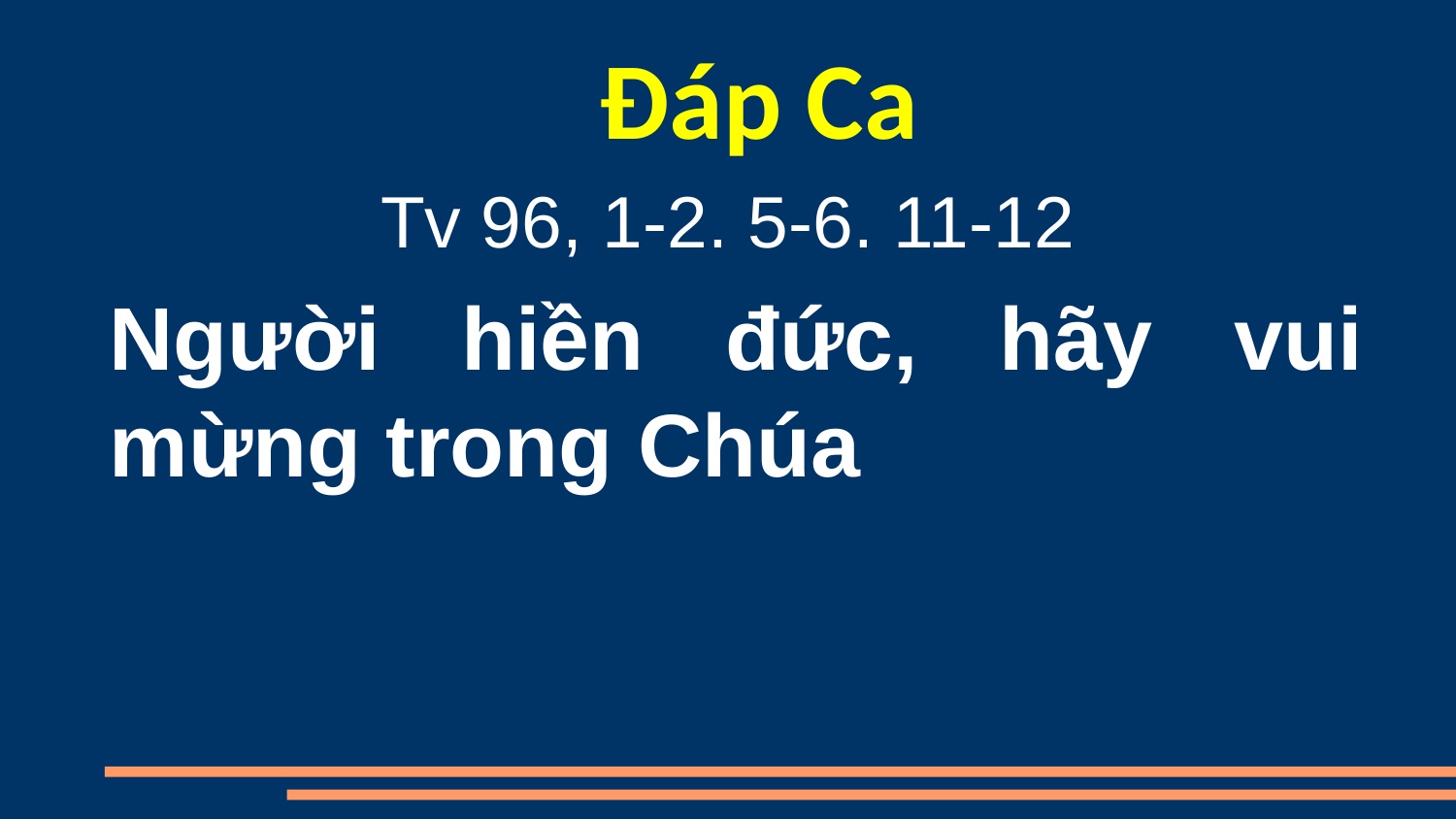

Đáp Ca
Tv 96, 1-2. 5-6. 11-12
Người hiền đức, hãy vui mừng trong Chúa